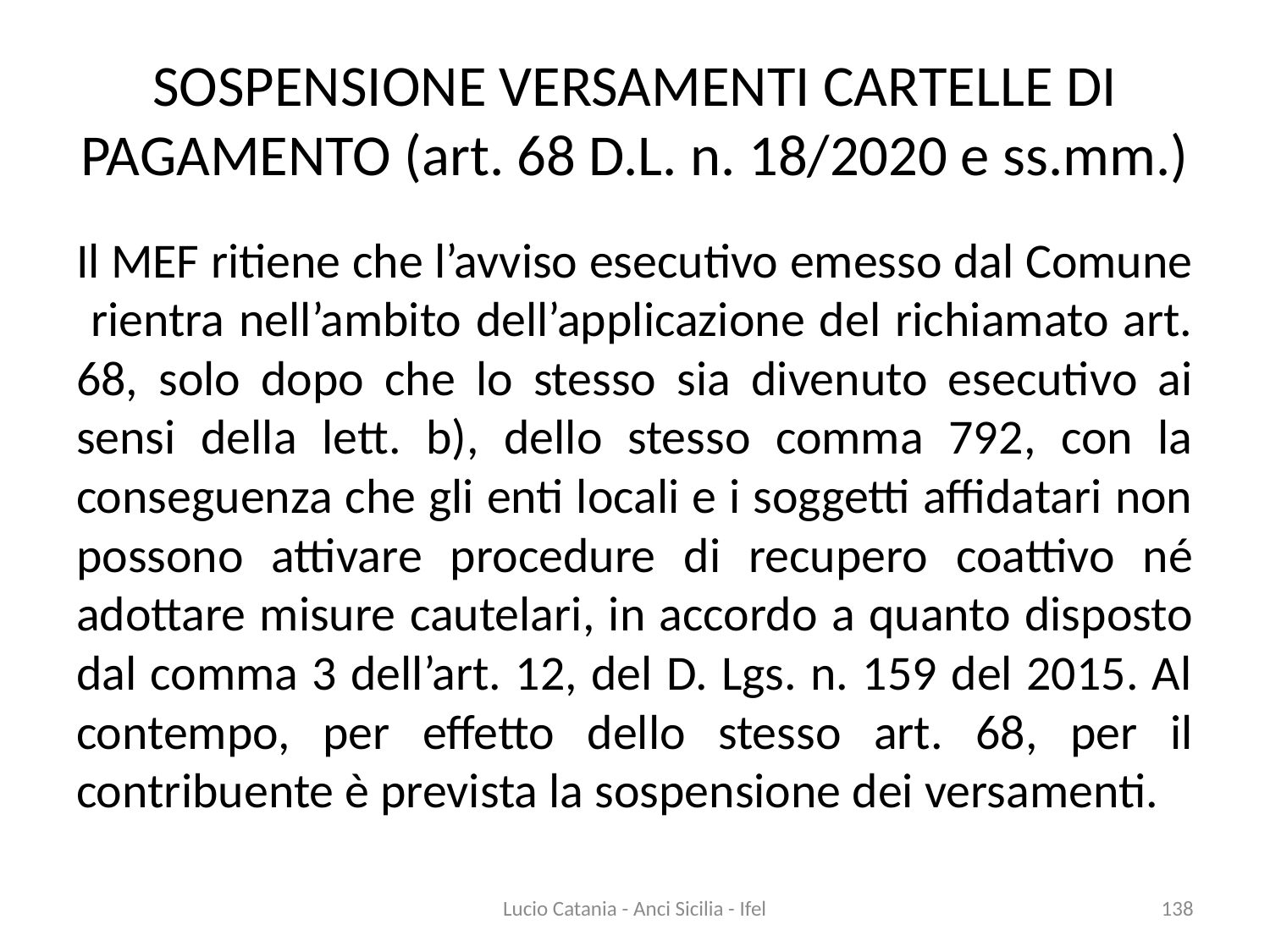

# SOSPENSIONE VERSAMENTI CARTELLE DI PAGAMENTO (art. 68 D.L. n. 18/2020 e ss.mm.)
Il MEF ritiene che l’avviso esecutivo emesso dal Comune  rientra nell’ambito dell’applicazione del richiamato art. 68, solo dopo che lo stesso sia divenuto esecutivo ai sensi della lett. b), dello stesso comma 792, con la conseguenza che gli enti locali e i soggetti affidatari non possono attivare procedure di recupero coattivo né adottare misure cautelari, in accordo a quanto disposto dal comma 3 dell’art. 12, del D. Lgs. n. 159 del 2015. Al contempo, per effetto dello stesso art. 68, per il contribuente è prevista la sospensione dei versamenti.
Lucio Catania - Anci Sicilia - Ifel
138